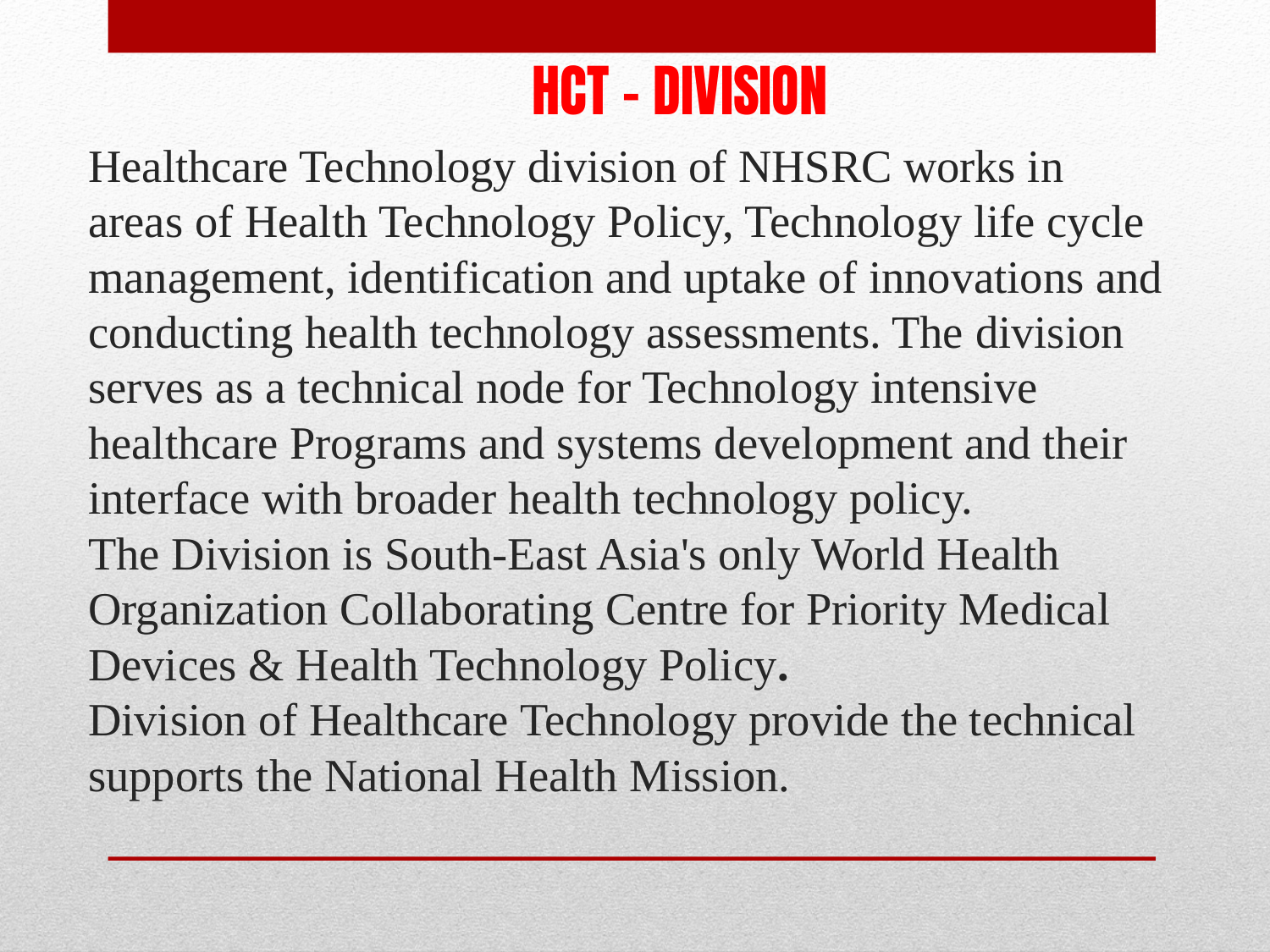

HCT - DIVISION
# Healthcare Technology division of NHSRC works in areas of Health Technology Policy, Technology life cycle management, identification and uptake of innovations and conducting health technology assessments. The division serves as a technical node for Technology intensive healthcare Programs and systems development and their interface with broader health technology policy. The Division is South-East Asia's only World Health Organization Collaborating Centre for Priority Medical Devices & Health Technology Policy. Division of Healthcare Technology provide the technical supports the National Health Mission.